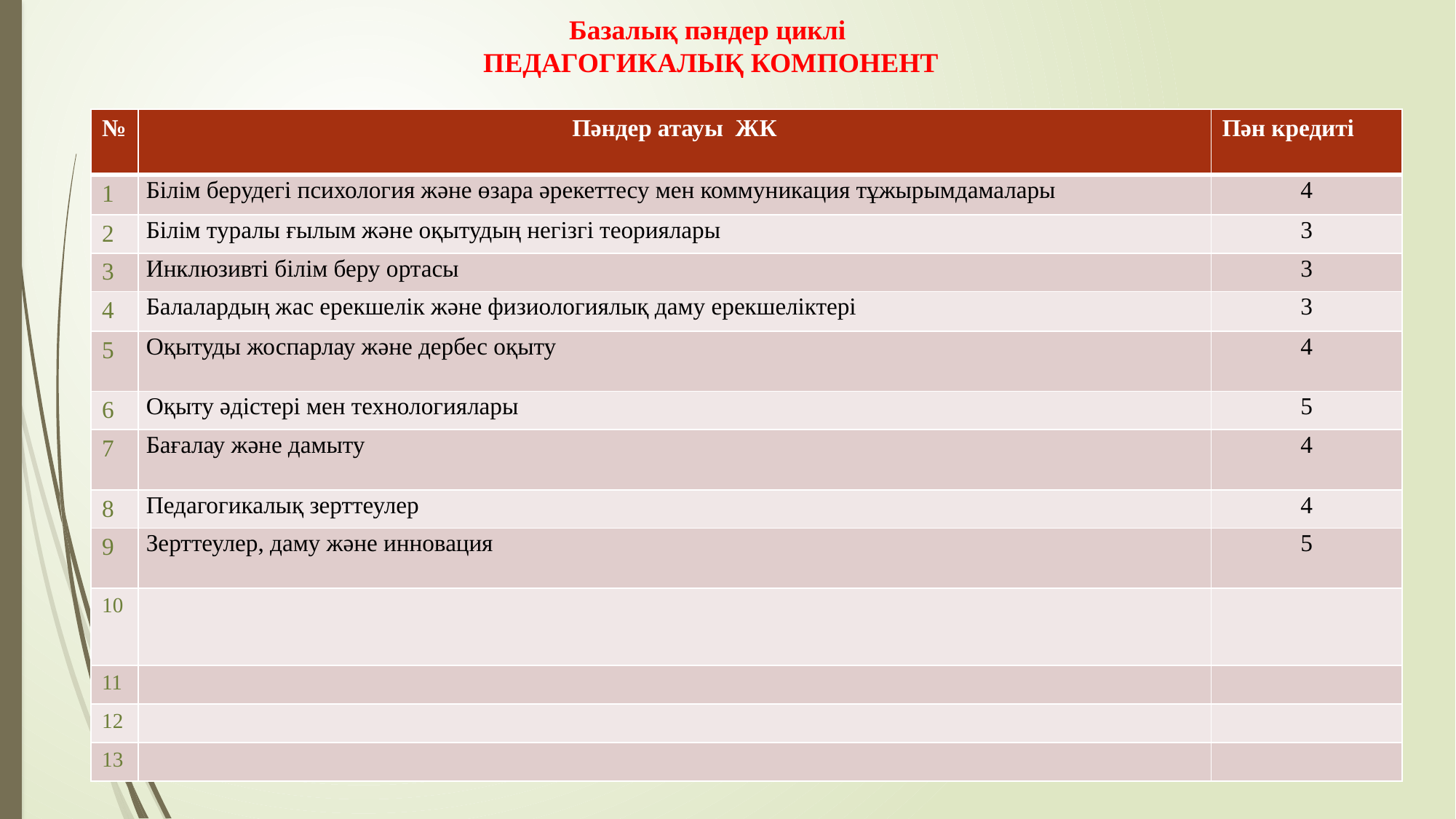

# Базалық пәндер циклі ПЕДАГОГИКАЛЫҚ КОМПОНЕНТ
| № | Пәндер атауы ЖК | Пән кредиті |
| --- | --- | --- |
| 1 | Білім берудегі психология және өзара әрекеттесу мен коммуникация тұжырымдамалары | 4 |
| 2 | Білім туралы ғылым және оқытудың негізгі теориялары | 3 |
| 3 | Инклюзивті білім беру ортасы | 3 |
| 4 | Балалардың жас ерекшелік және физиологиялық даму ерекшеліктері | 3 |
| 5 | Оқытуды жоспарлау және дербес оқыту | 4 |
| 6 | Оқыту әдістері мен технологиялары | 5 |
| 7 | Бағалау және дамыту | 4 |
| 8 | Педагогикалық зерттеулер | 4 |
| 9 | Зерттеулер, даму және инновация | 5 |
| 10 |  |  |
| 11 |  |  |
| 12 |  |  |
| 13 |  |  |